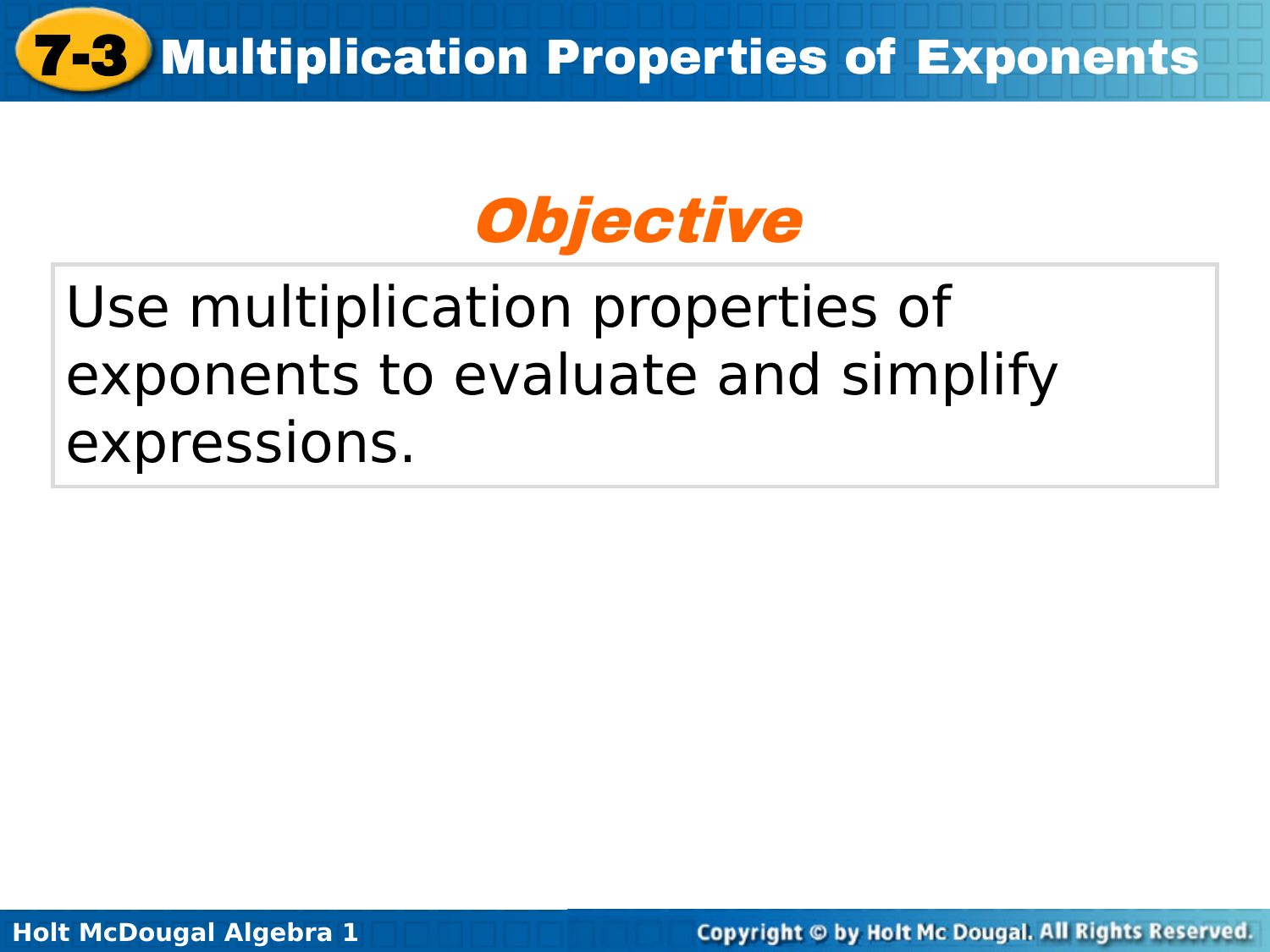

Objective
Use multiplication properties of exponents to evaluate and simplify expressions.